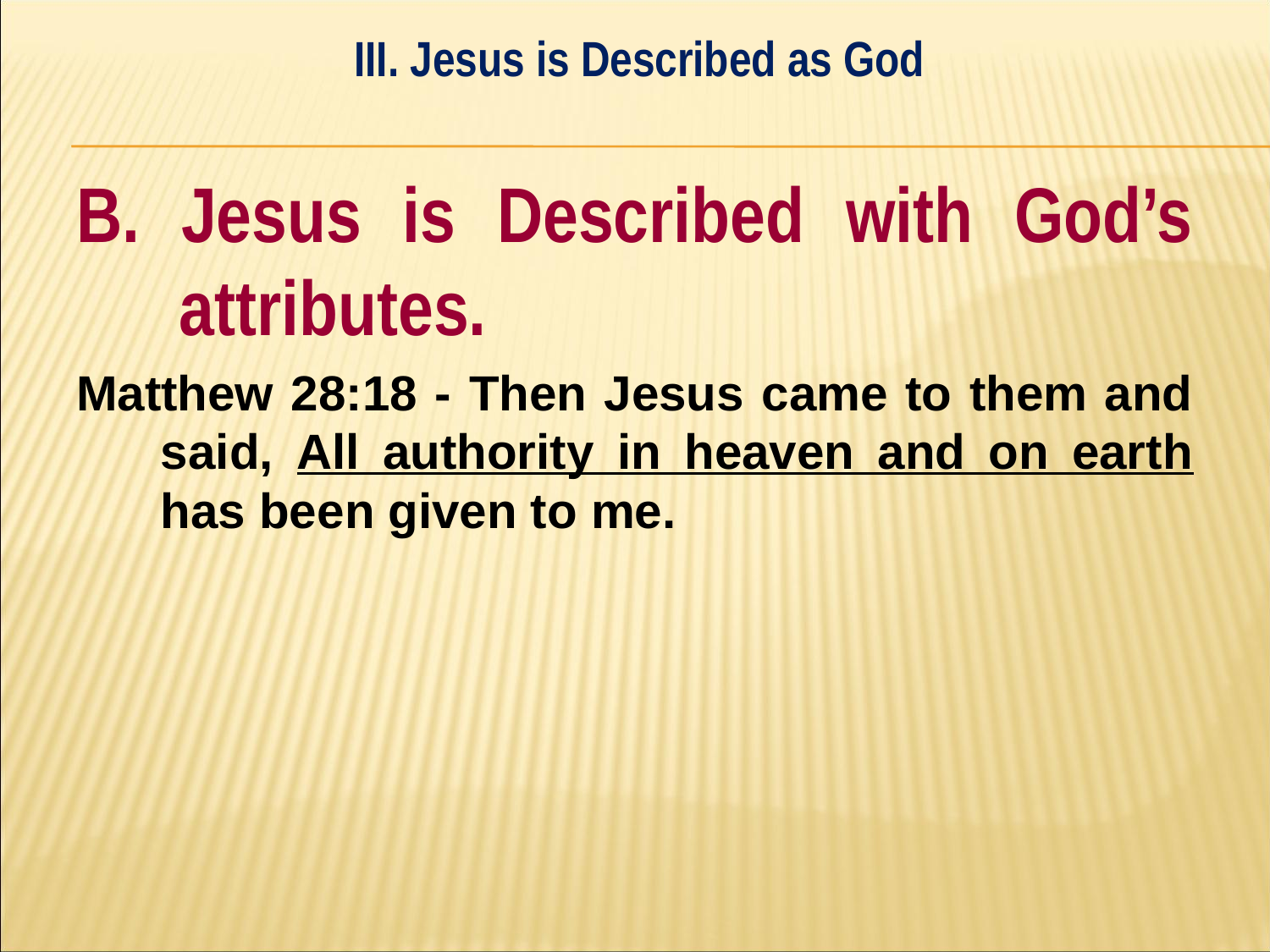

III. Jesus is Described as God
#
B. Jesus is Described with God’s attributes.
Matthew 28:18 - Then Jesus came to them and said, All authority in heaven and on earth has been given to me.